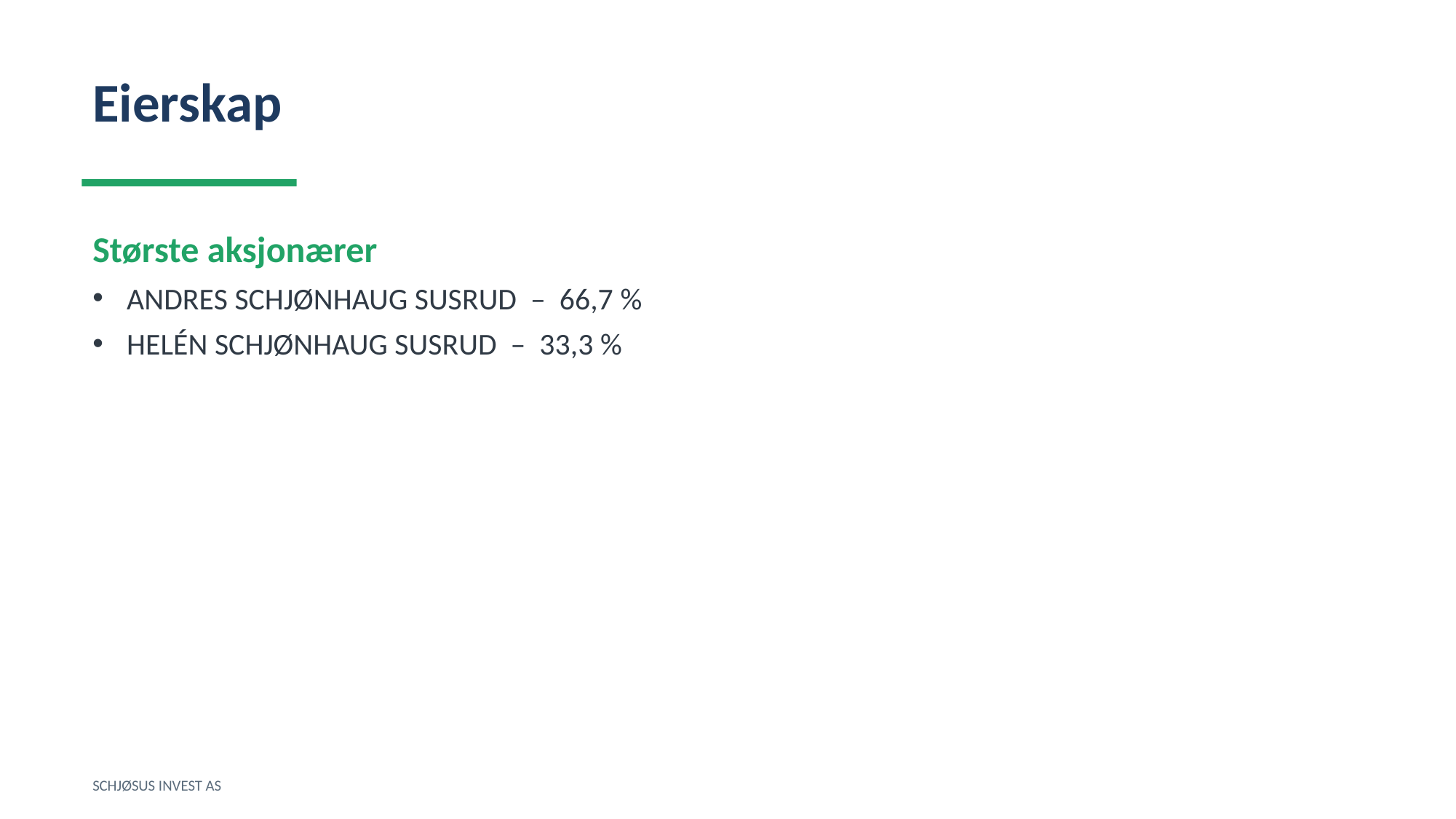

Eierskap

Største aksjonærer
ANDRES SCHJØNHAUG SUSRUD  –  66,7 %
HELÉN SCHJØNHAUG SUSRUD  –  33,3 %
SCHJØSUS INVEST AS